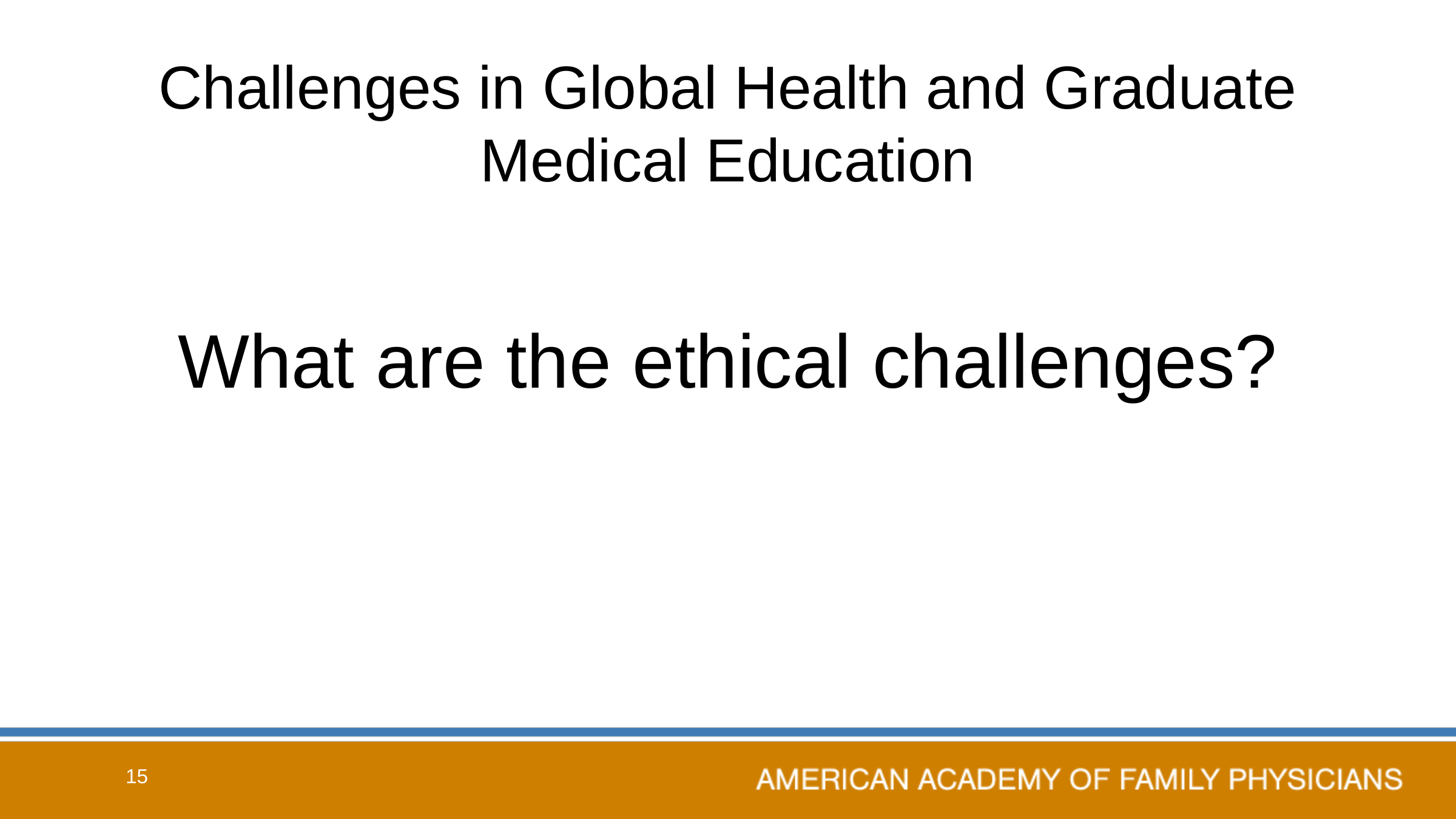

# Challenges in Global Health and Graduate Medical Education

What are the ethical challenges?

15